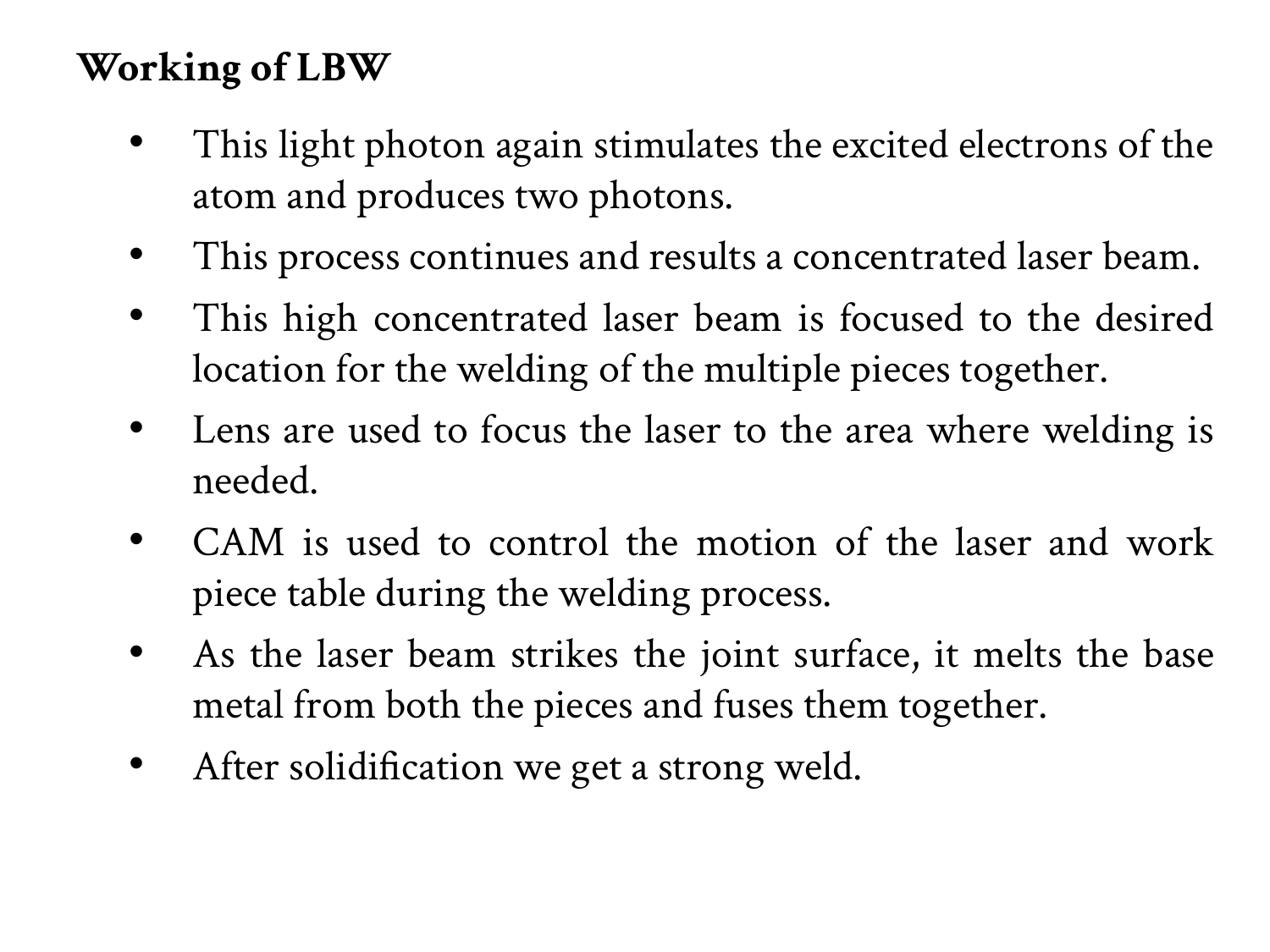

Working of LBW
This light photon again stimulates the excited electrons of the atom and produces two photons.
This process continues and results a concentrated laser beam.
This high concentrated laser beam is focused to the desired location for the welding of the multiple pieces together.
Lens are used to focus the laser to the area where welding is needed.
CAM is used to control the motion of the laser and work piece table during the welding process.
As the laser beam strikes the joint surface, it melts the base metal from both the pieces and fuses them together.
After solidification we get a strong weld.